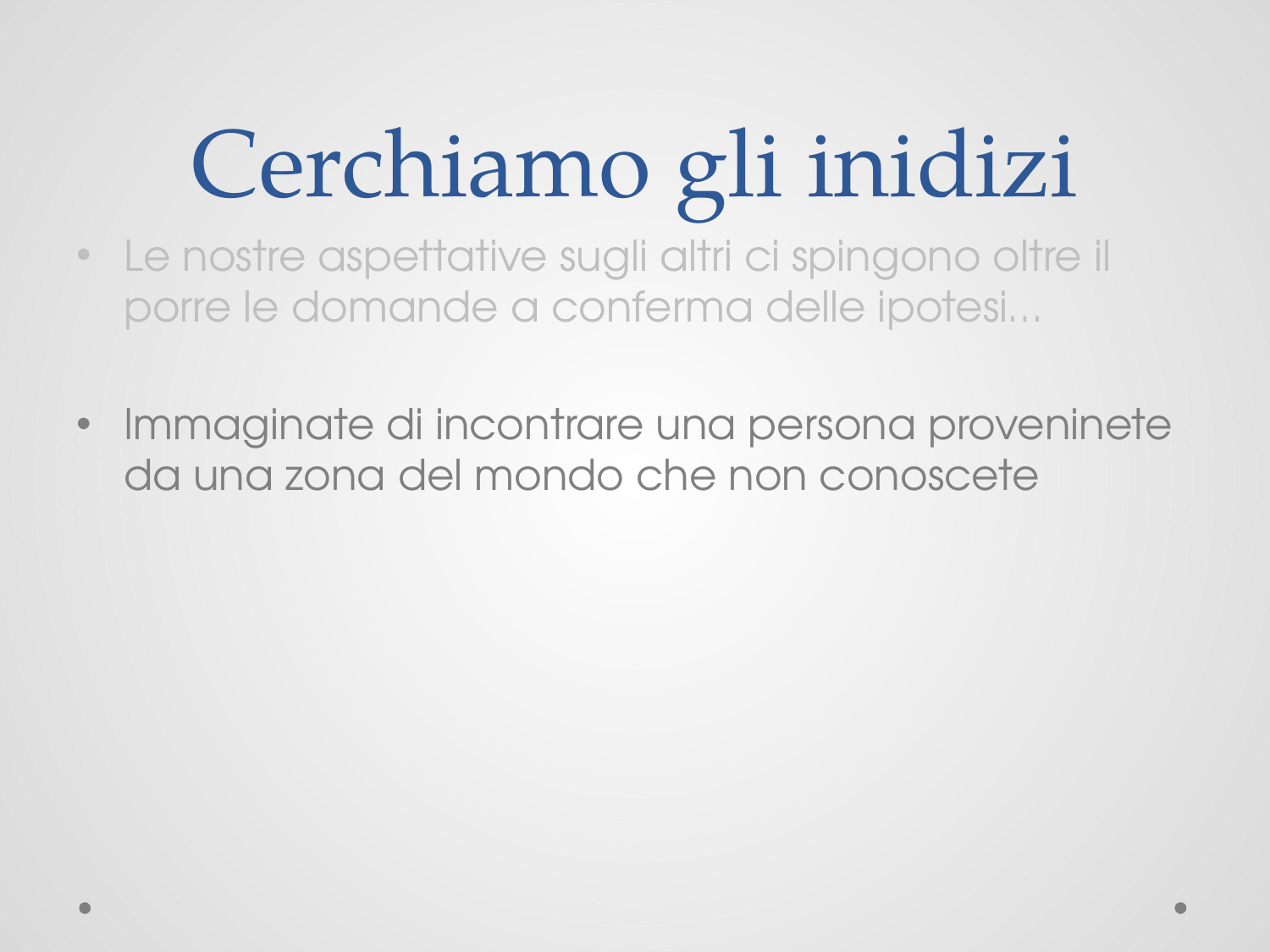

# Cerchiamo gli inidizi
Le nostre aspettative sugli altri ci spingono oltre il porre le domande a conferma delle ipotesi…

Immaginate di incontrare una persona proveninete da una zona del mondo che non conoscete